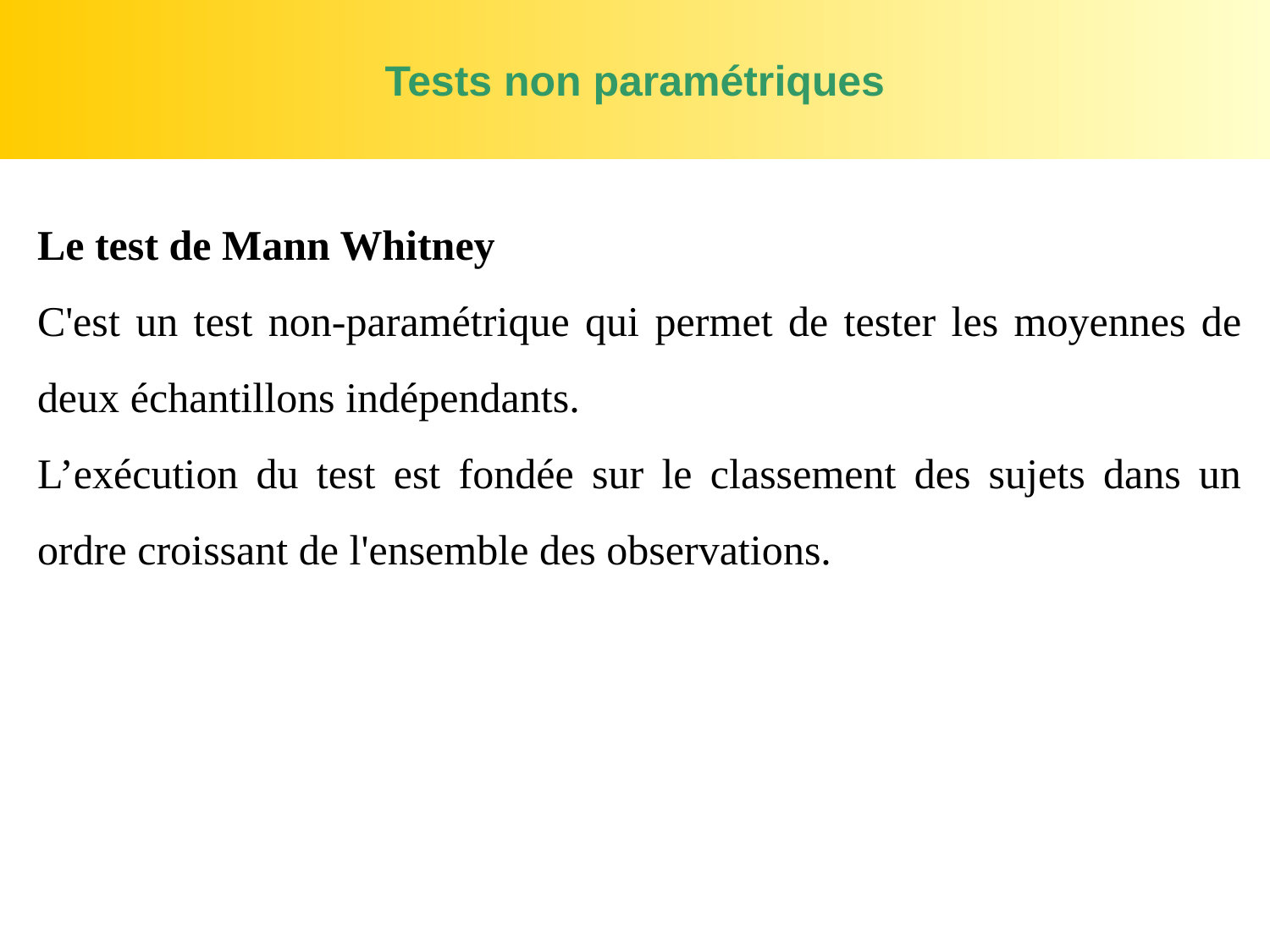

# Tests non paramétriques
Le test de Mann Whitney
C'est un test non-paramétrique qui permet de tester les moyennes de deux échantillons indépendants.
L’exécution du test est fondée sur le classement des sujets dans un ordre croissant de l'ensemble des observations.